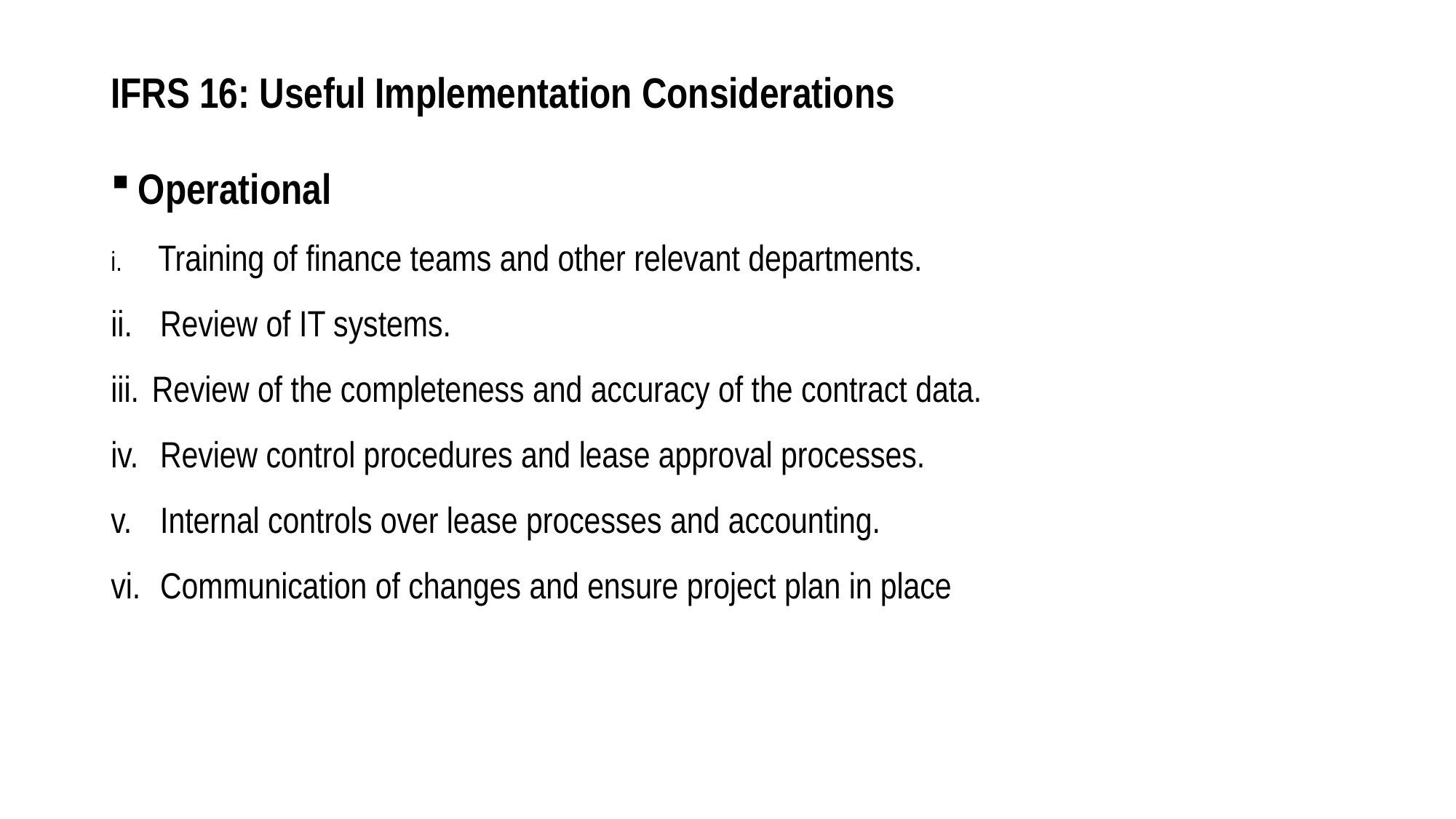

# IFRS 16: Useful Implementation Considerations
Operational
 Training of finance teams and other relevant departments.
 Review of IT systems.
Review of the completeness and accuracy of the contract data.
 Review control procedures and lease approval processes.
 Internal controls over lease processes and accounting.
 Communication of changes and ensure project plan in place